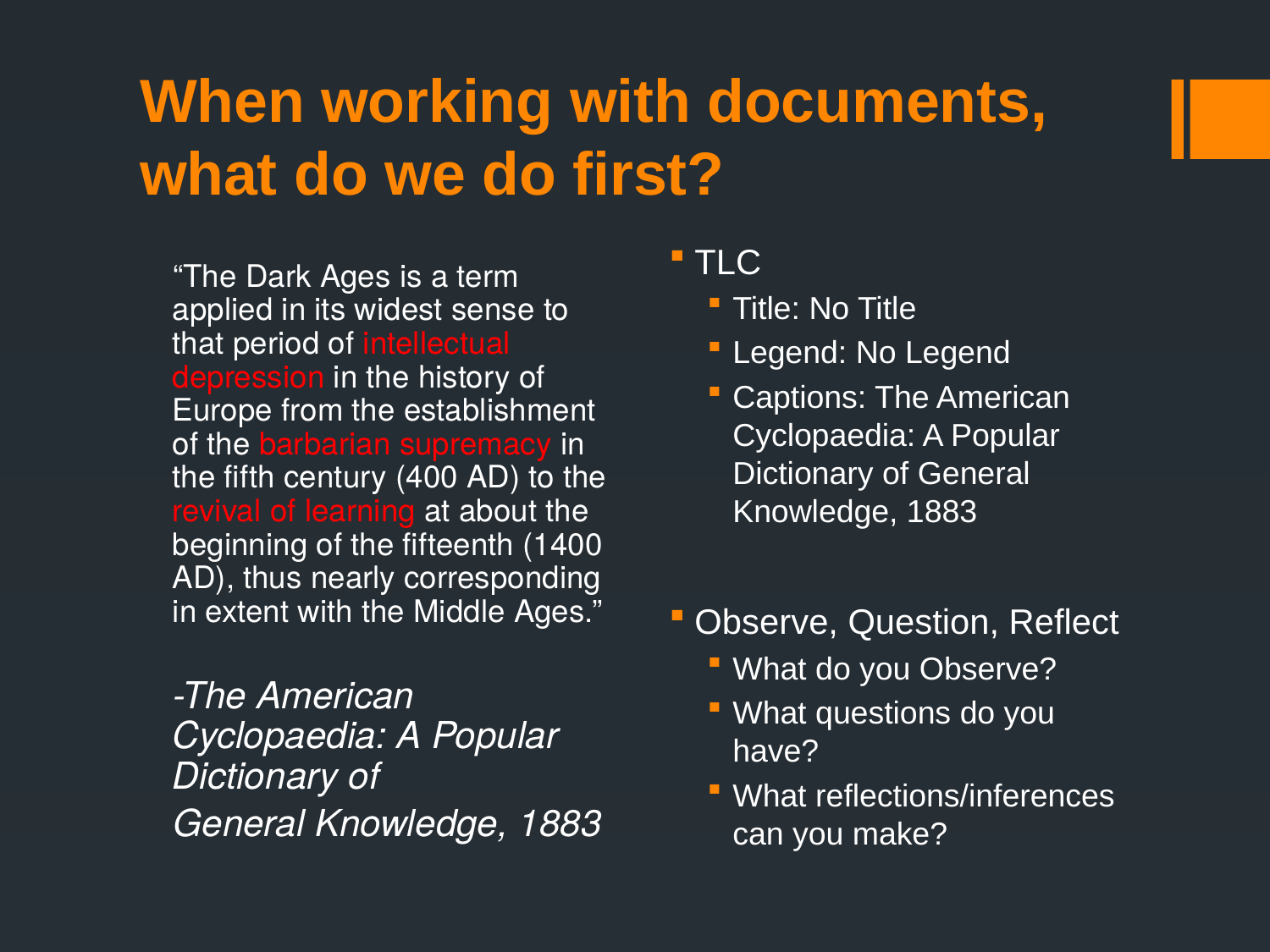

# When working with documents, what do we do first?
TLC
Title: No Title
Legend: No Legend
Captions: The American Cyclopaedia: A Popular Dictionary of General Knowledge, 1883

Observe, Question, Reflect
What do you Observe?
What questions do you have?
What reflections/inferences can you make?

“The Dark Ages is a term applied in its widest sense to that period of intellectual depression in the history of Europe from the establishment of the barbarian supremacy in the fifth century (400 AD) to the revival of learning at about the beginning of the fifteenth (1400 AD), thus nearly corresponding in extent with the Middle Ages.”

-The American Cyclopaedia: A Popular Dictionary of
General Knowledge, 1883